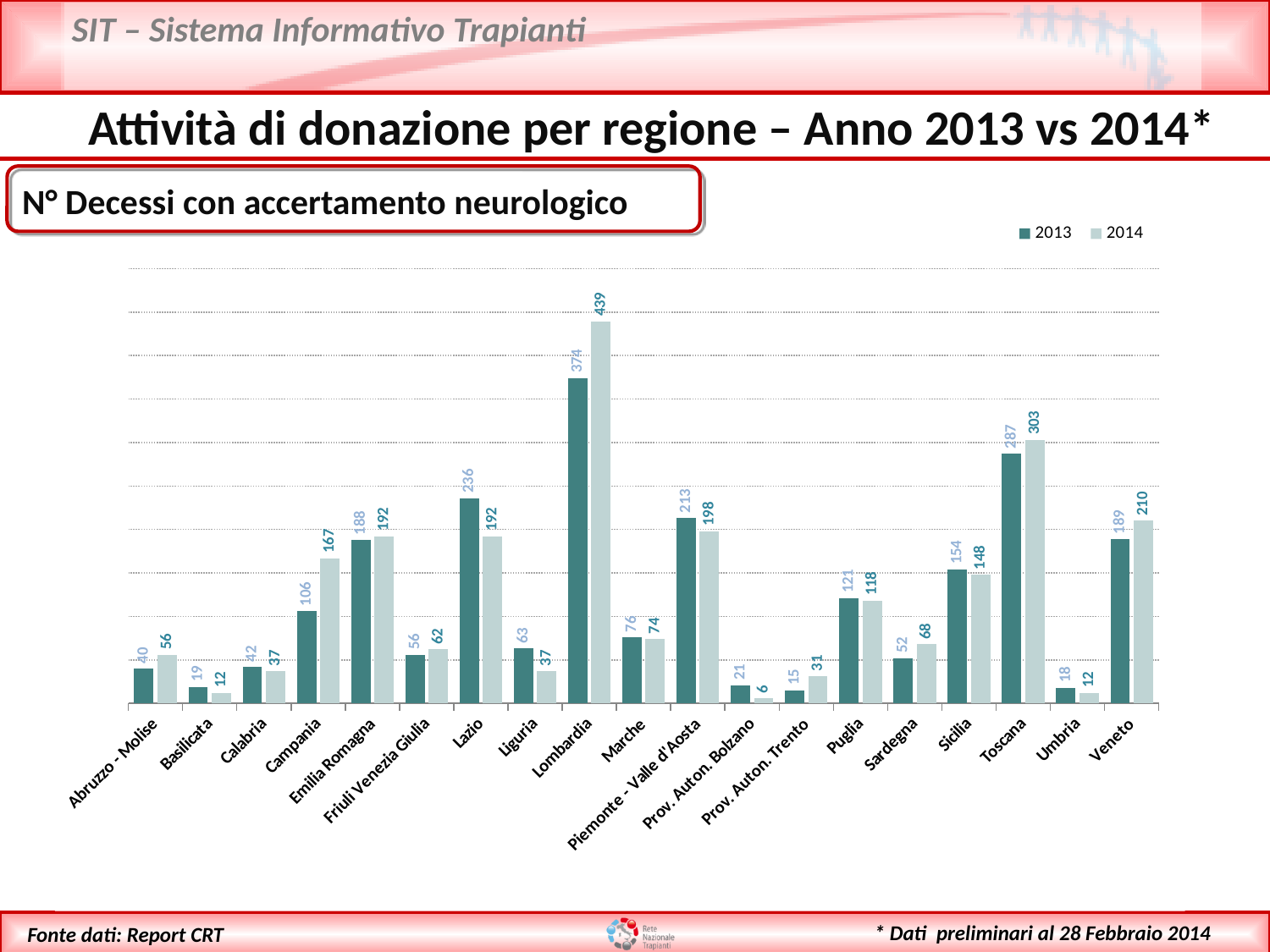

Attività di donazione per regione – Anno 2013 vs 2014*

 N° Decessi con accertamento neurologico

### Chart

| Category | 2013 | 2014 |
|---|---|---|
| Abruzzo - Molise | 40.0 | 56.0 |
| Basilicata | 19.0 | 12.0 |
| Calabria | 42.0 | 37.0 |
| Campania | 106.0 | 167.0 |
| Emilia Romagna | 188.0 | 192.0 |
| Friuli Venezia Giulia | 56.0 | 62.0 |
| Lazio | 236.0 | 192.0 |
| Liguria | 63.0 | 37.0 |
| Lombardia | 374.0 | 439.0 |
| Marche | 76.0 | 74.0 |
| Piemonte - Valle d'Aosta | 213.0 | 198.0 |
| Prov. Auton. Bolzano | 21.0 | 6.0 |
| Prov. Auton. Trento | 15.0 | 31.0 |
| Puglia | 121.0 | 118.0 |
| Sardegna | 52.0 | 68.0 |
| Sicilia | 154.0 | 148.0 |
| Toscana | 287.0 | 303.0 |
| Umbria | 18.0 | 12.0 |
| Veneto | 189.0 | 210.0 |